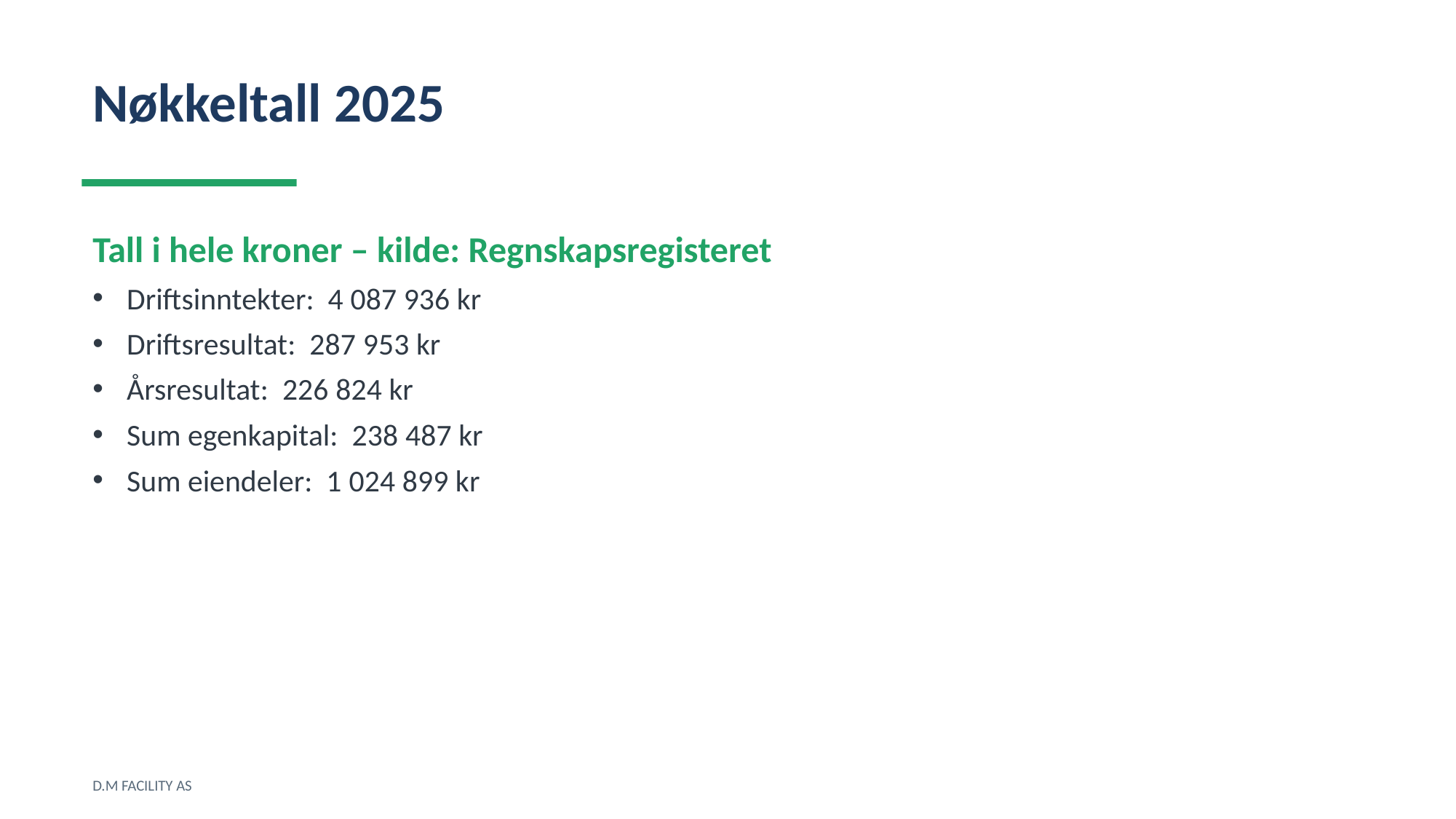

Nøkkeltall 2025

Tall i hele kroner – kilde: Regnskapsregisteret
Driftsinntekter:  4 087 936 kr
Driftsresultat:  287 953 kr
Årsresultat:  226 824 kr
Sum egenkapital:  238 487 kr
Sum eiendeler:  1 024 899 kr
D.M FACILITY AS